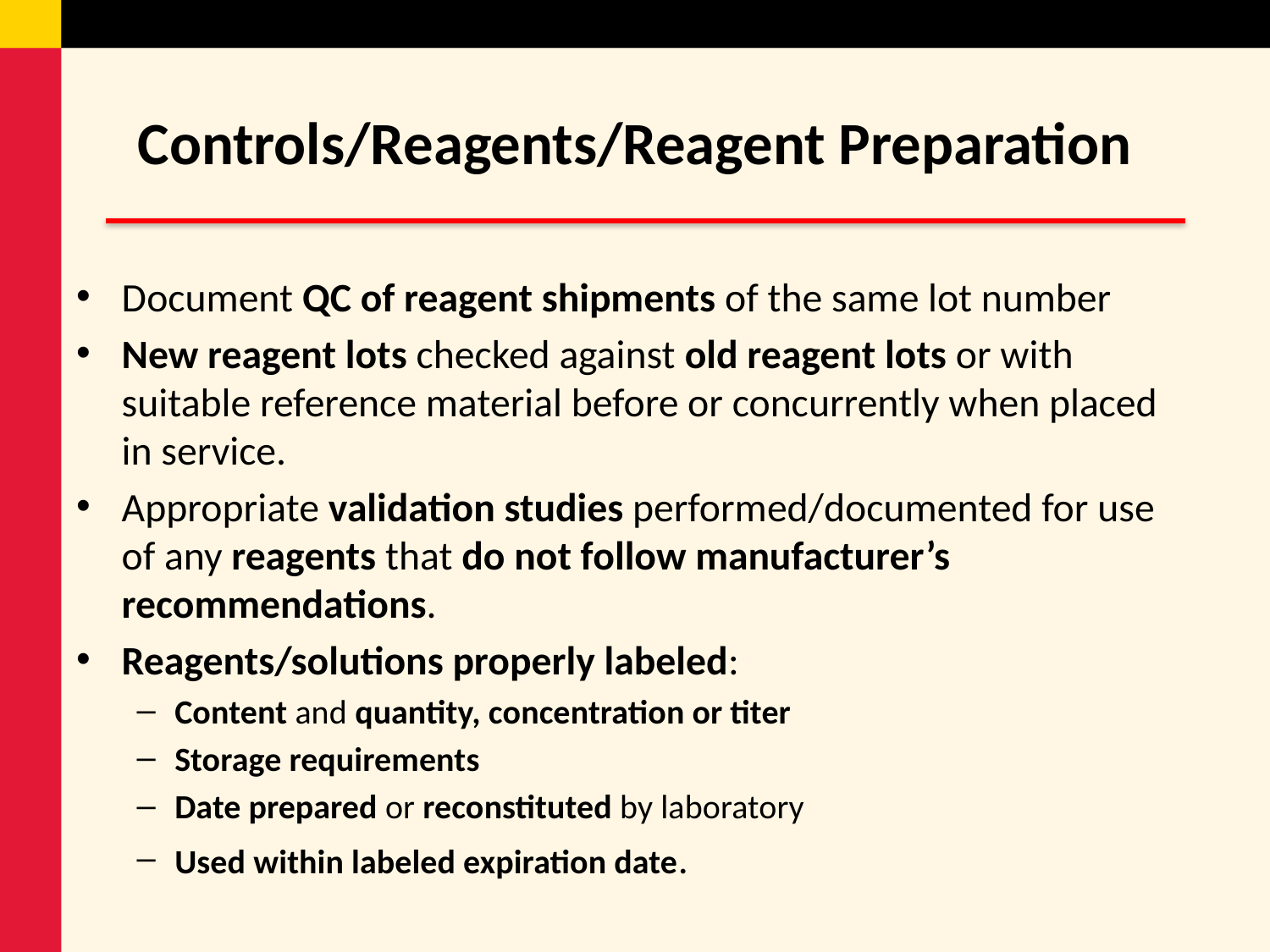

# Controls/Reagents/Reagent Preparation
Document QC of reagent shipments of the same lot number
New reagent lots checked against old reagent lots or with suitable reference material before or concurrently when placed in service.
Appropriate validation studies performed/documented for use of any reagents that do not follow manufacturer’s recommendations.
Reagents/solutions properly labeled:
Content and quantity, concentration or titer
Storage requirements
Date prepared or reconstituted by laboratory
Used within labeled expiration date.